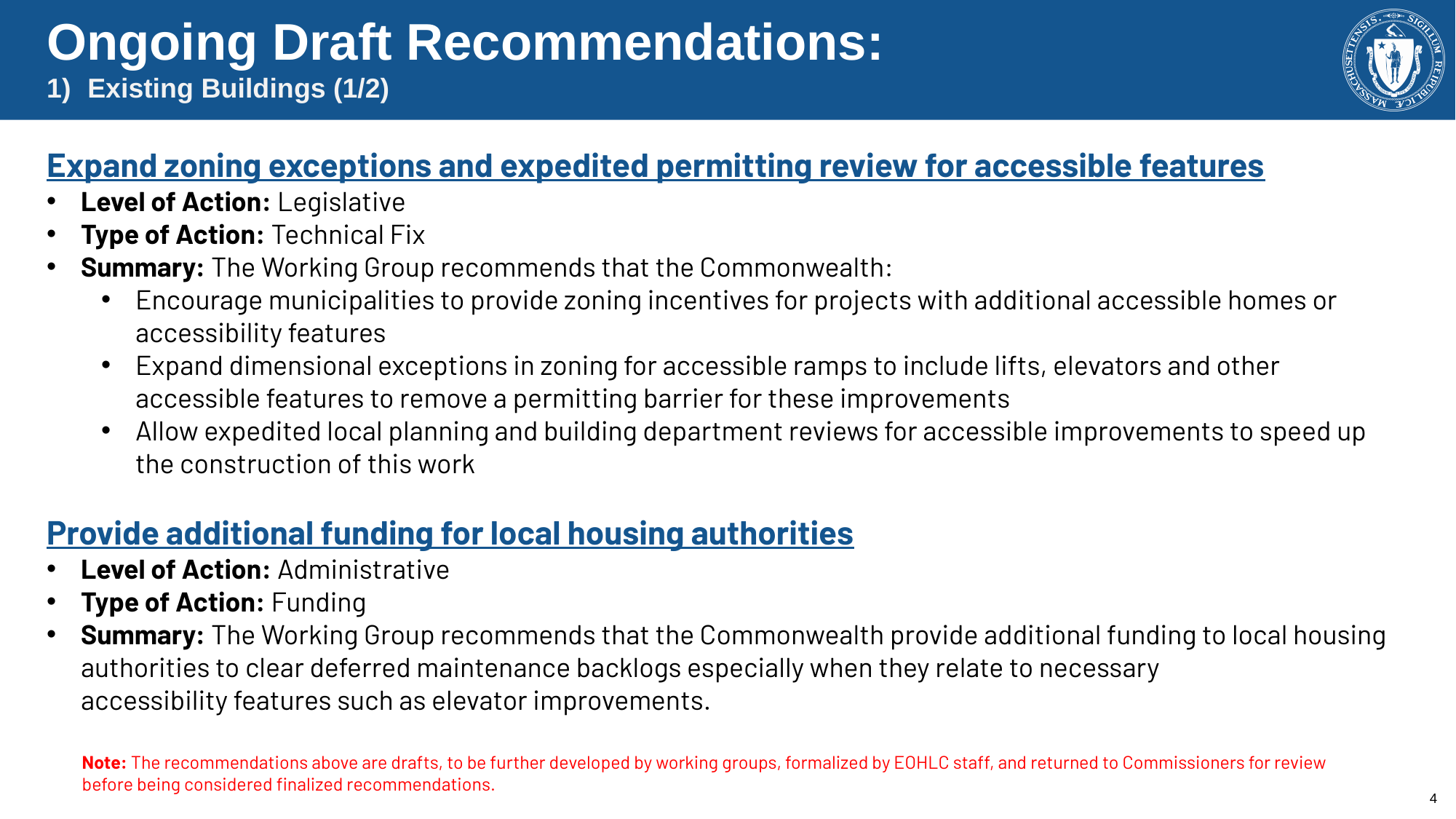

Ongoing Draft Recommendations:
Existing Buildings (1/2)
Expand zoning exceptions and expedited permitting review for accessible features
Level of Action: Legislative
Type of Action: Technical Fix
Summary: The Working Group recommends that the Commonwealth:
Encourage municipalities to provide zoning incentives for projects with additional accessible homes or accessibility features
Expand dimensional exceptions in zoning for accessible ramps to include lifts, elevators and other accessible features to remove a permitting barrier for these improvements
Allow expedited local planning and building department reviews for accessible improvements to speed up the construction of this work

Provide additional funding for local housing authorities
Level of Action: Administrative
Type of Action: Funding
Summary: The Working Group recommends that the Commonwealth provide additional funding to local housing authorities to clear deferred maintenance backlogs especially when they relate to necessary accessibility features such as elevator improvements.

Note: The recommendations above are drafts, to be further developed by working groups, formalized by EOHLC staff, and returned to Commissioners for review before being considered finalized recommendations.